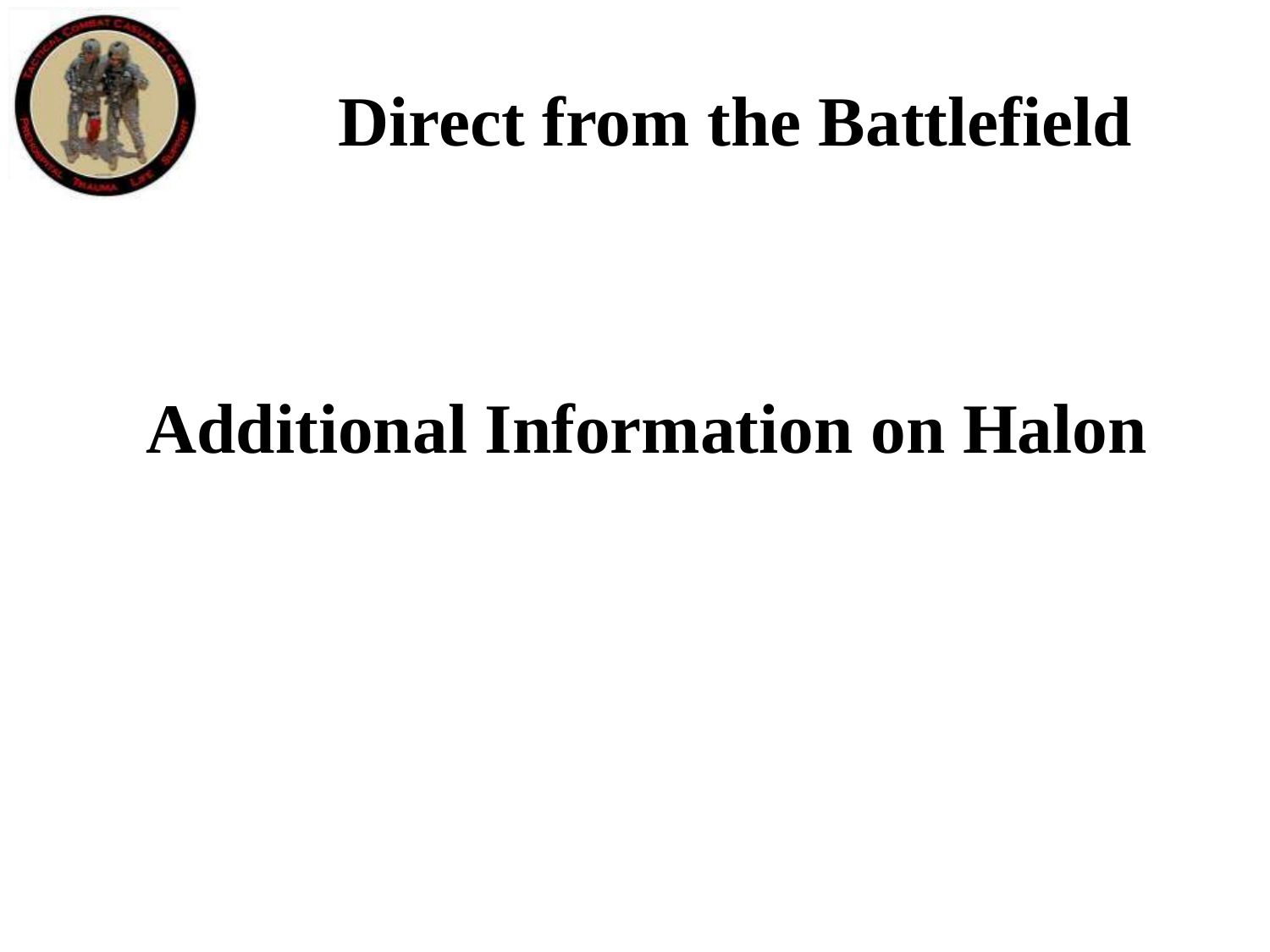

Direct from the Battlefield
    Additional Information on Halon